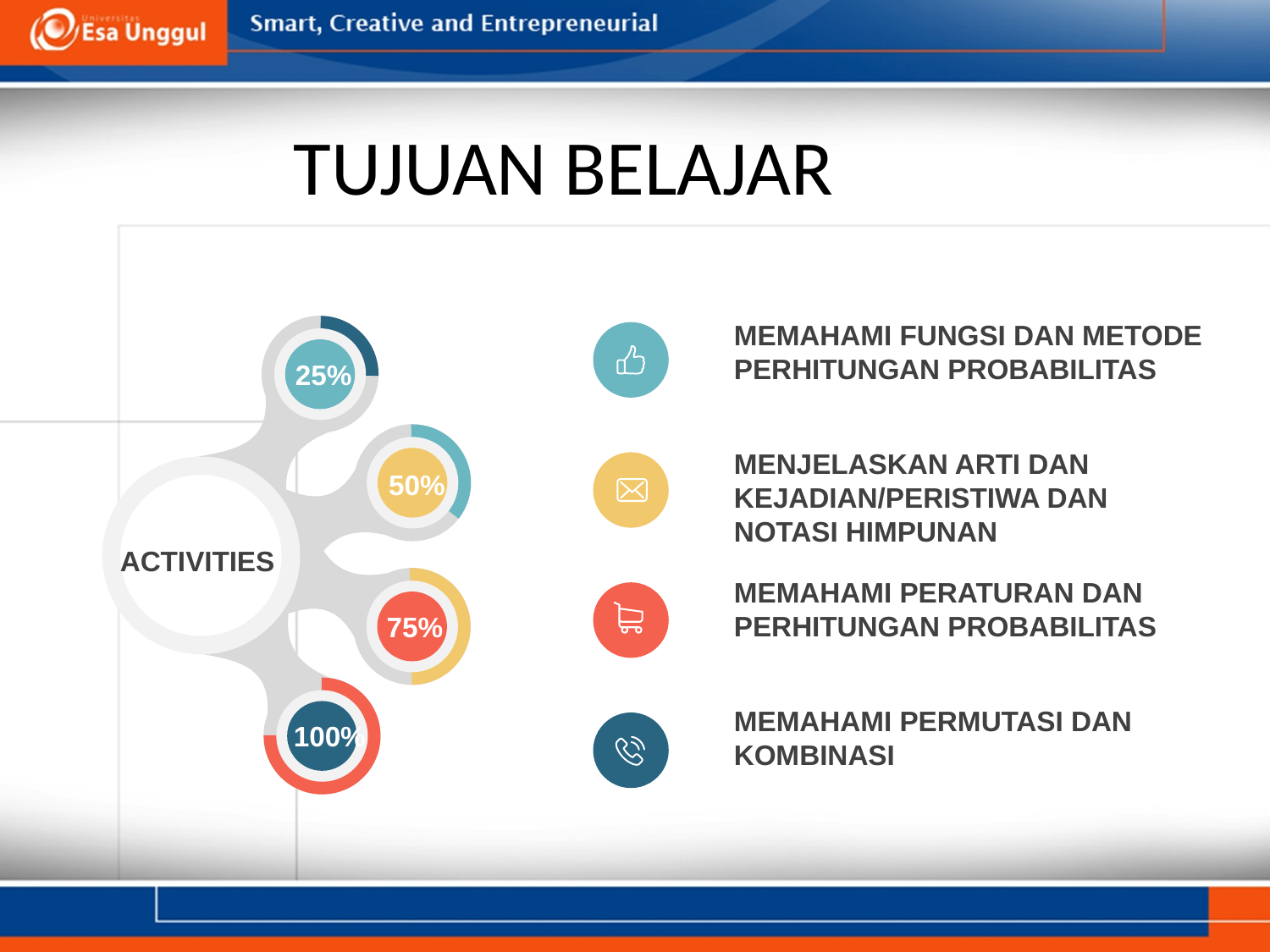

# TUJUAN BELAJAR
MEMAHAMI FUNGSI DAN METODE PERHITUNGAN PROBABILITAS

25%

50%

ACTIVITIES

75%

100%

MENJELASKAN ARTI DAN KEJADIAN/PERISTIWA DAN NOTASI HIMPUNAN

MEMAHAMI PERATURAN DAN PERHITUNGAN PROBABILITAS

MEMAHAMI PERMUTASI DAN KOMBINASI